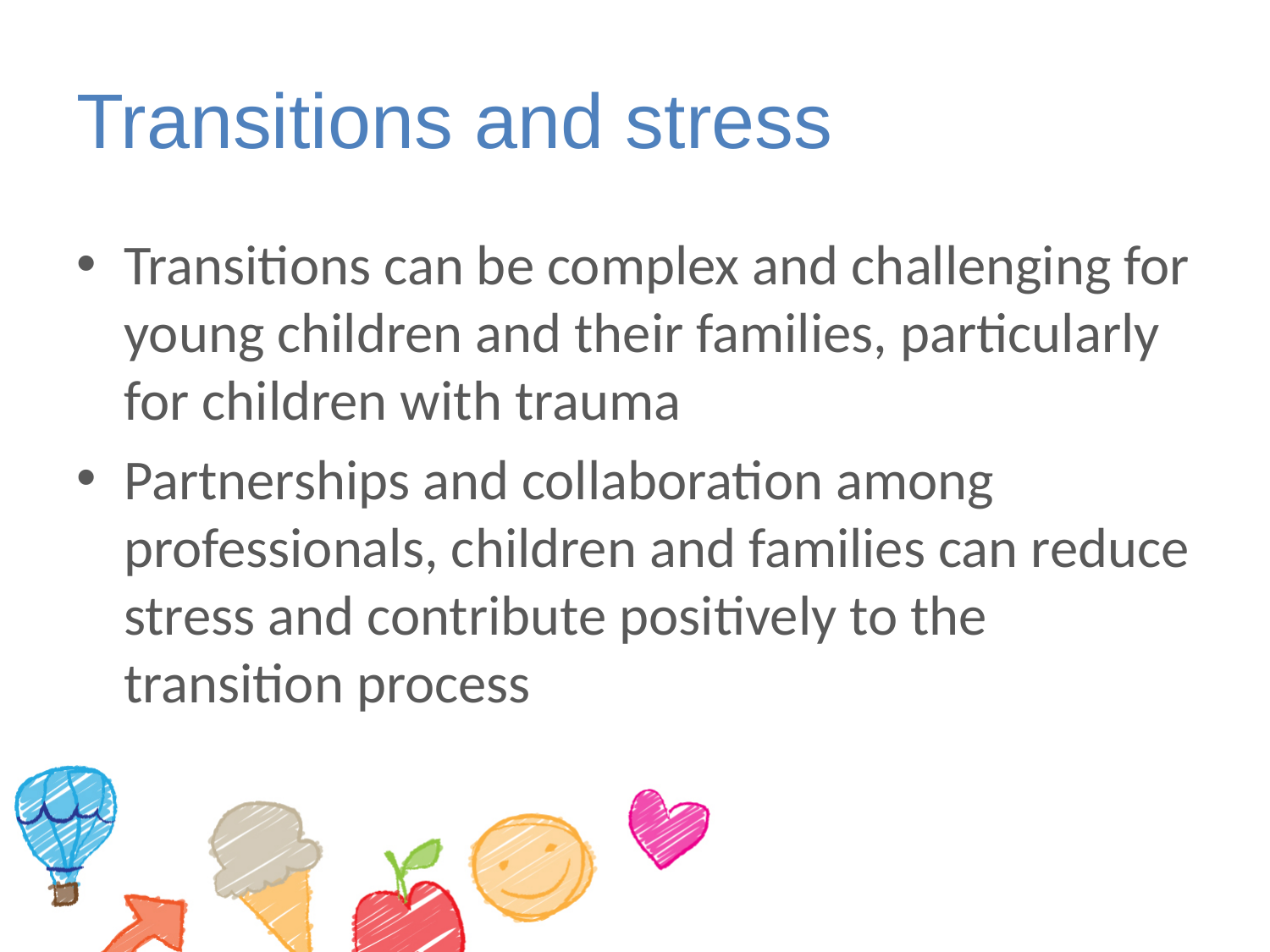

# Transitions and stress
Transitions can be complex and challenging for young children and their families, particularly for children with trauma
Partnerships and collaboration among professionals, children and families can reduce stress and contribute positively to the transition process